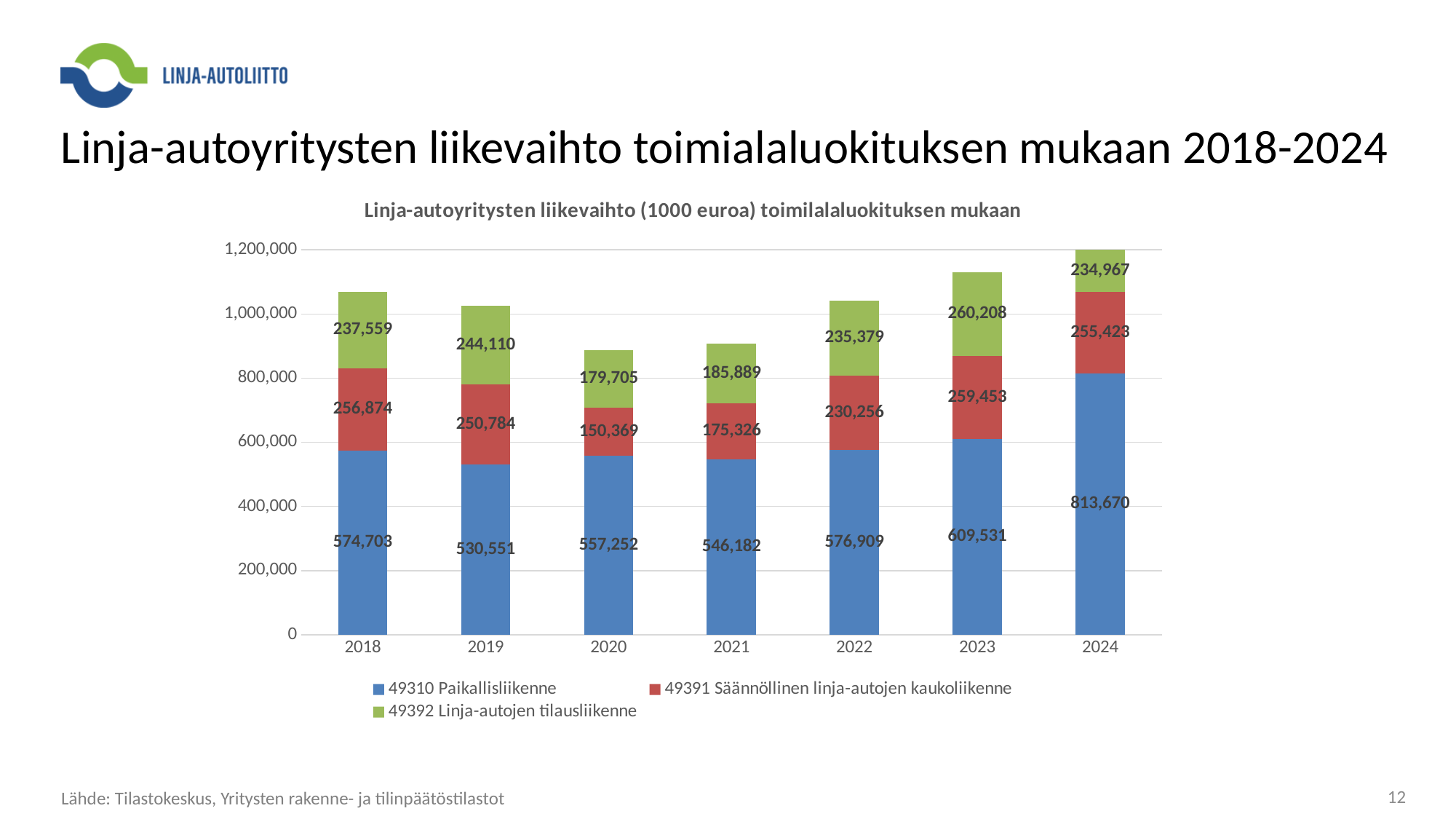

# Linja-autoyritysten liikevaihto toimialaluokituksen mukaan 2018-2024

### Chart: Linja-autoyritysten liikevaihto (1000 euroa) toimilalaluokituksen mukaan

| Category | 49310 Paikallisliikenne | 49391 Säännöllinen linja-autojen kaukoliikenne | 49392 Linja-autojen tilausliikenne |
|---|---|---|---|
| 2018 | 574703.0 | 256874.0 | 237559.0 |
| 2019 | 530551.0 | 250784.0 | 244110.0 |
| 2020 | 557252.0 | 150369.0 | 179705.0 |
| 2021 | 546182.0 | 175326.0 | 185889.0 |
| 2022 | 576909.0 | 230256.0 | 235379.0 |
| 2023 | 609531.0 | 259453.0 | 260208.0 |
| 2024 | 813670.0 | 255423.0 | 234967.0 |
Lähde: Tilastokeskus, Yritysten rakenne- ja tilinpäätöstilastot